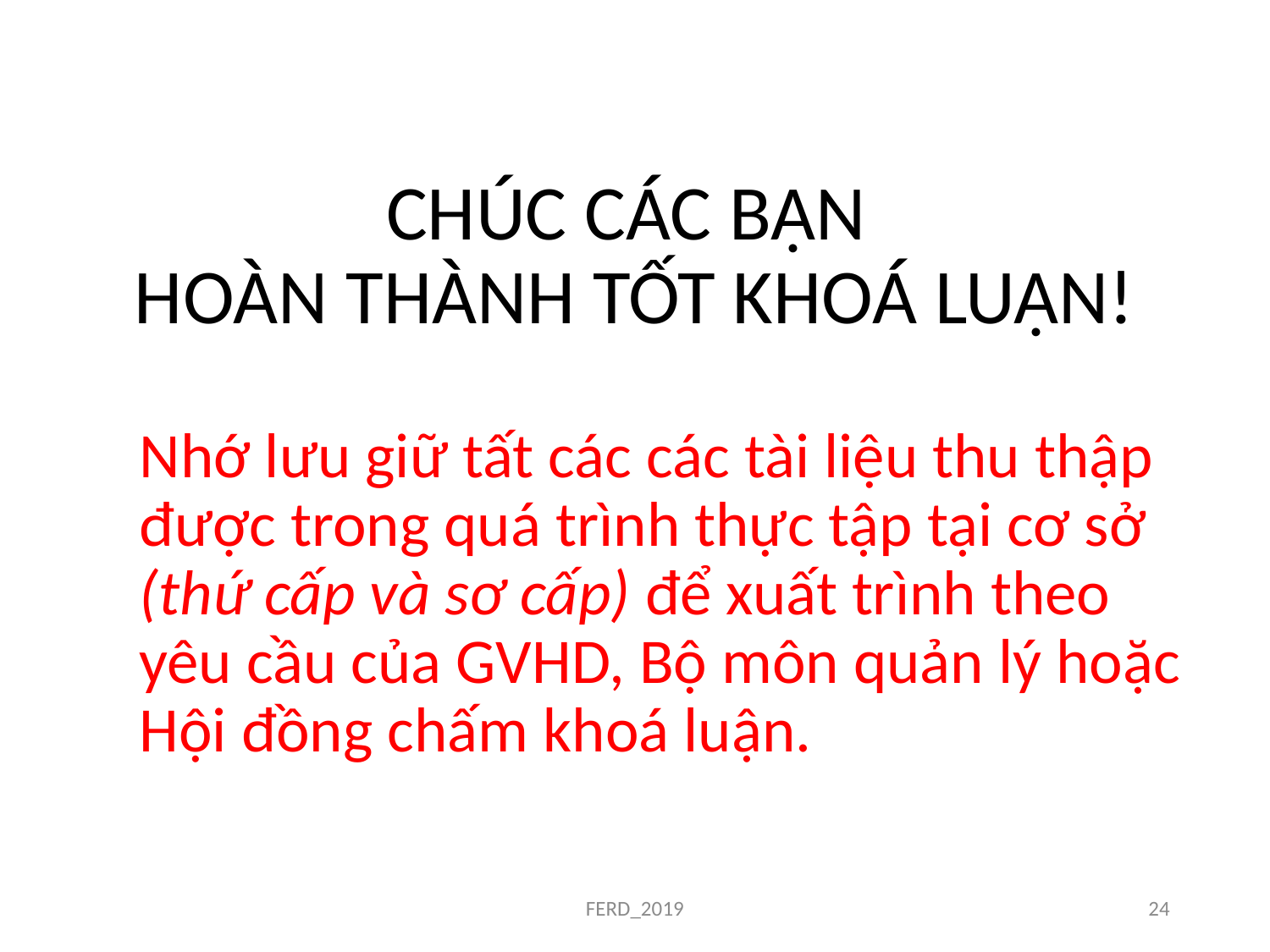

# CHÚC CÁC BẠN HOÀN THÀNH TỐT KHOÁ LUẬN!
Nhớ lưu giữ tất các các tài liệu thu thập được trong quá trình thực tập tại cơ sở (thứ cấp và sơ cấp) để xuất trình theo yêu cầu của GVHD, Bộ môn quản lý hoặc Hội đồng chấm khoá luận.
FERD_2019
24